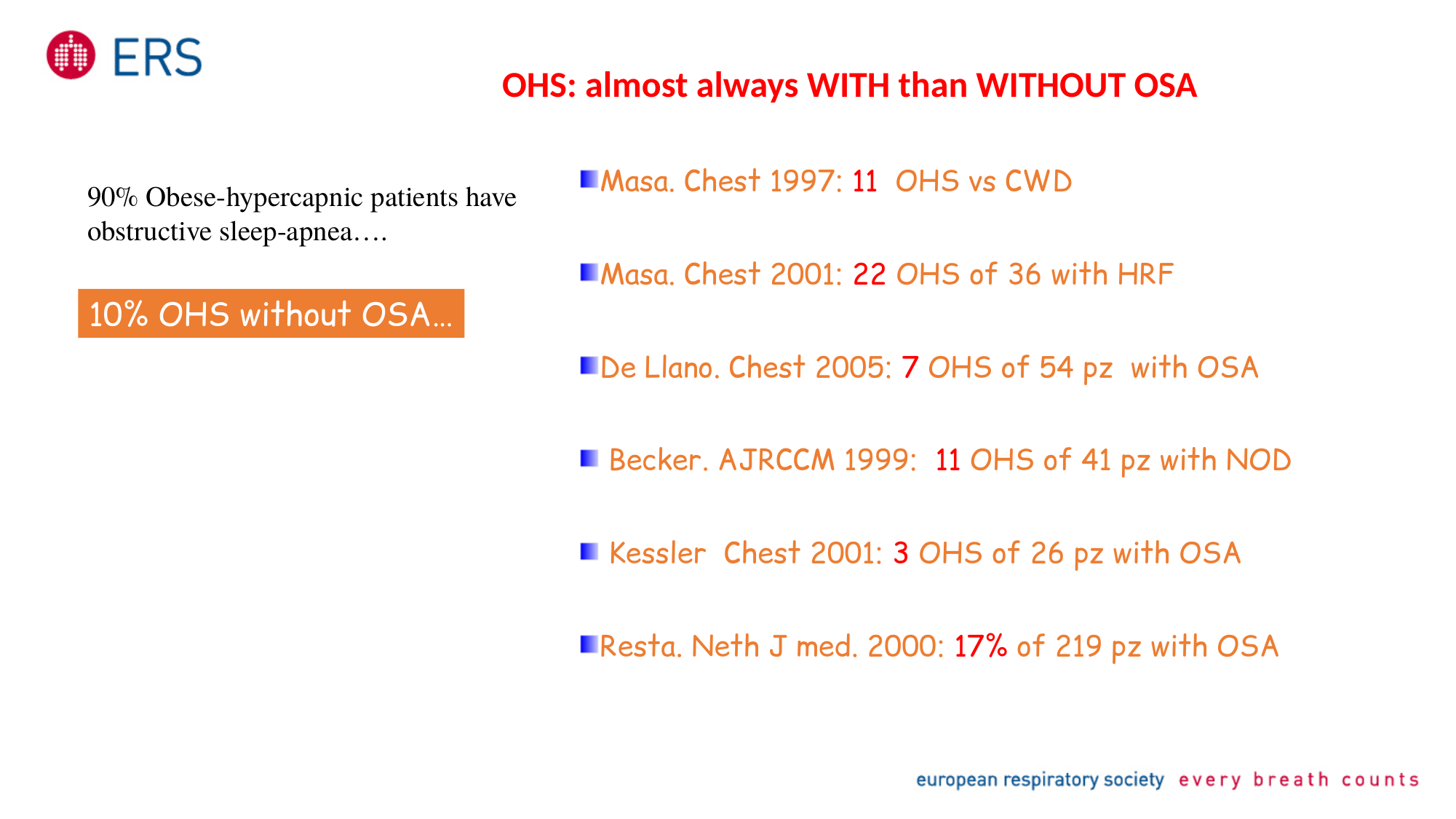

OHS: almost always WITH than WITHOUT OSA
Masa. Chest 1997: 11  OHS vs CWD

Masa. Chest 2001: 22 OHS of 36 with HRF

De Llano. Chest 2005: 7 OHS of 54 pz  with OSA

 Becker. AJRCCM 1999:  11 OHS of 41 pz with NOD

 Kessler  Chest 2001: 3 OHS of 26 pz with OSA

Resta. Neth J med. 2000: 17% of 219 pz with OSA
90% Obese-hypercapnic patients have obstructive sleep-apnea….
10% OHS without OSA…